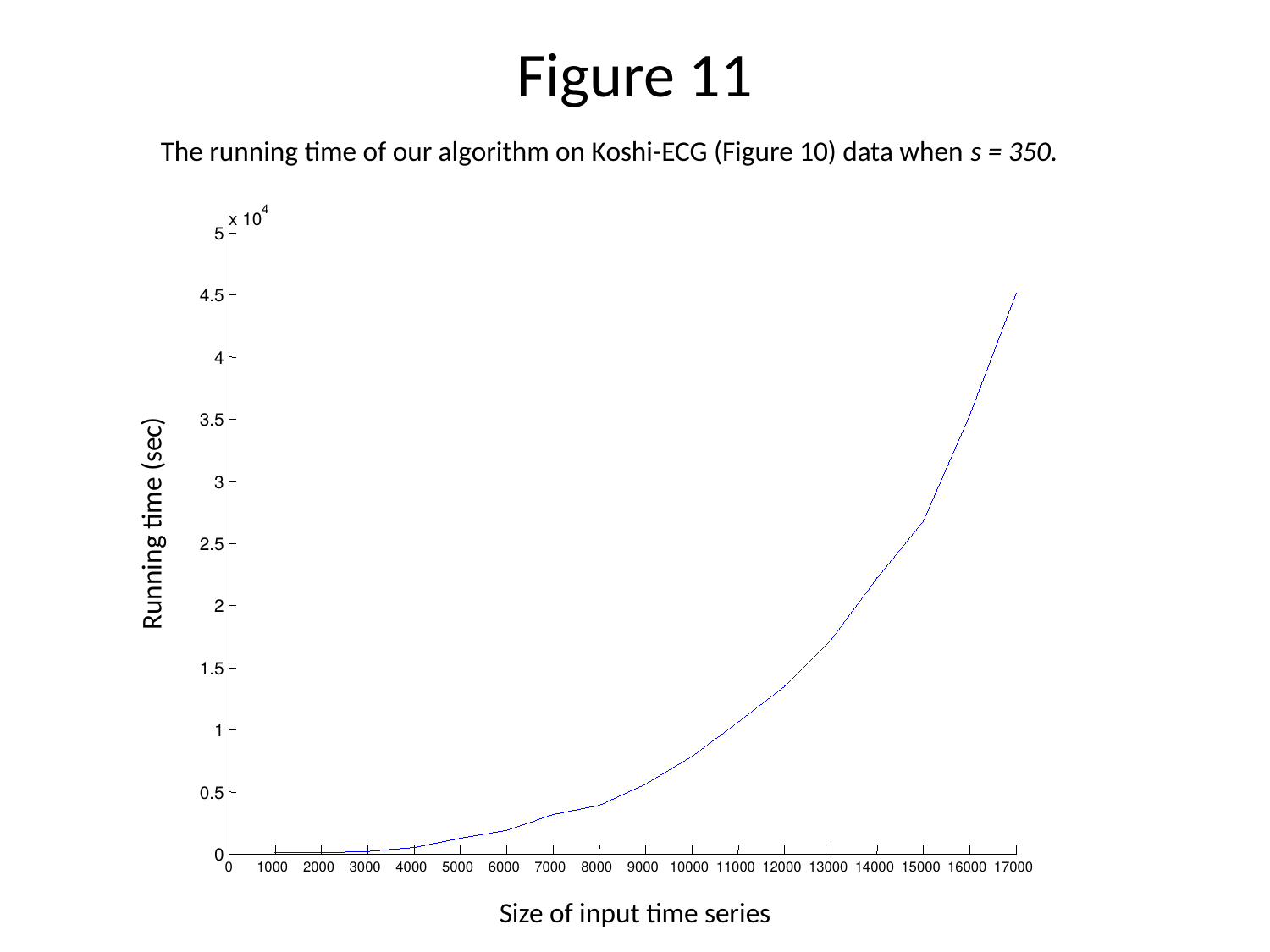

# Figure 11
The running time of our algorithm on Koshi-ECG (Figure 10) data when s = 350.
4
x 10
5

4.5

4

3.5

3

Running time (sec)
2.5

2

1.5

1

0.5

0

0
1000
2000
3000
4000
5000
6000
7000
8000
9000
10000
11000
12000
13000
14000
15000
16000
17000
Size of input time series